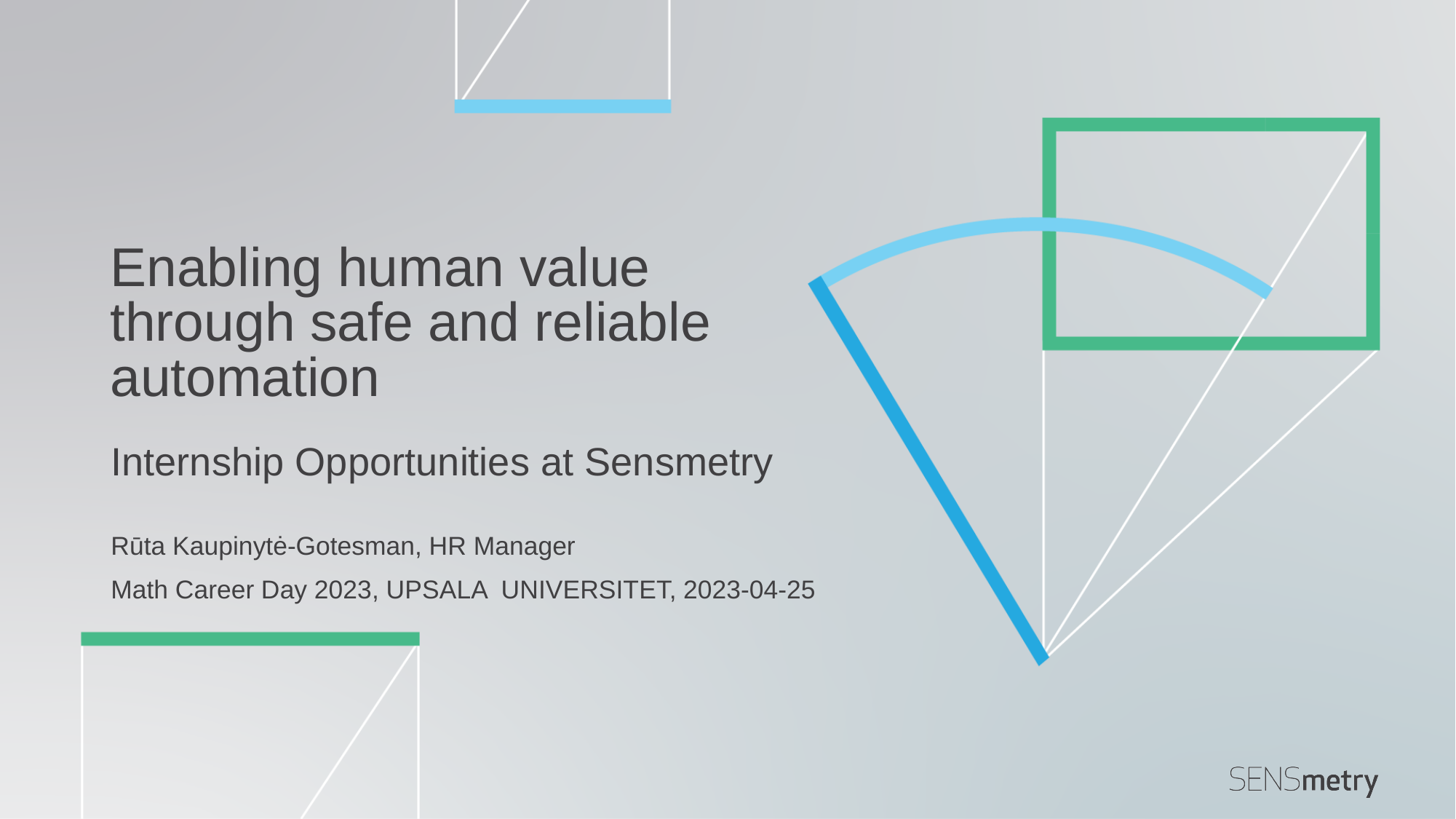

# Enabling human value through safe and reliable automation
Internship Opportunities at Sensmetry
Rūta Kaupinytė-Gotesman, HR Manager
Math Career Day 2023, UPSALA  UNIVERSITET, 2023-04-25